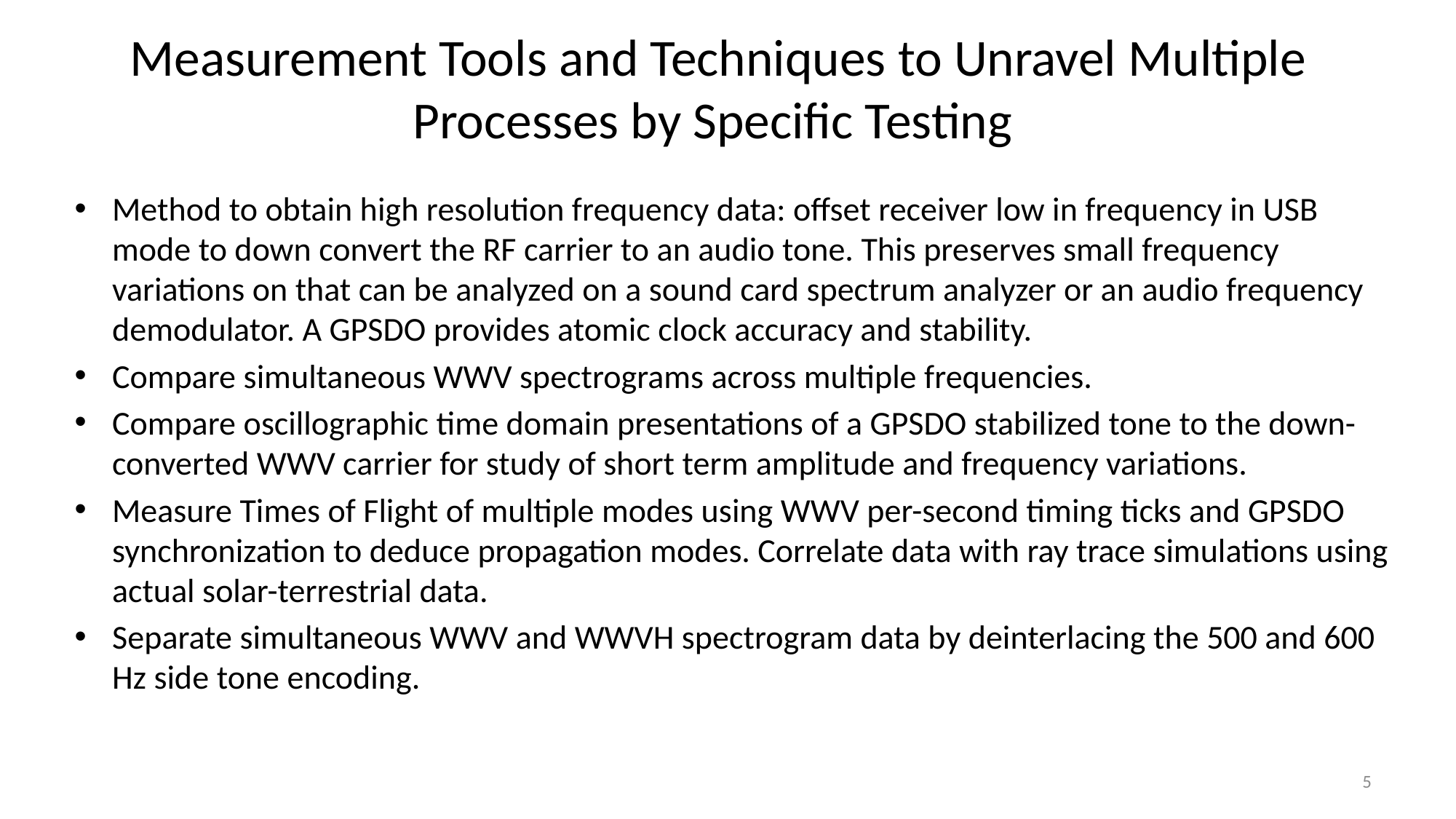

# Measurement Tools and Techniques to Unravel Multiple Processes by Specific Testing
Method to obtain high resolution frequency data: offset receiver low in frequency in USB mode to down convert the RF carrier to an audio tone. This preserves small frequency variations on that can be analyzed on a sound card spectrum analyzer or an audio frequency demodulator. A GPSDO provides atomic clock accuracy and stability.
Compare simultaneous WWV spectrograms across multiple frequencies.
Compare oscillographic time domain presentations of a GPSDO stabilized tone to the down-converted WWV carrier for study of short term amplitude and frequency variations.
Measure Times of Flight of multiple modes using WWV per-second timing ticks and GPSDO synchronization to deduce propagation modes. Correlate data with ray trace simulations using actual solar-terrestrial data.
Separate simultaneous WWV and WWVH spectrogram data by deinterlacing the 500 and 600 Hz side tone encoding.

5